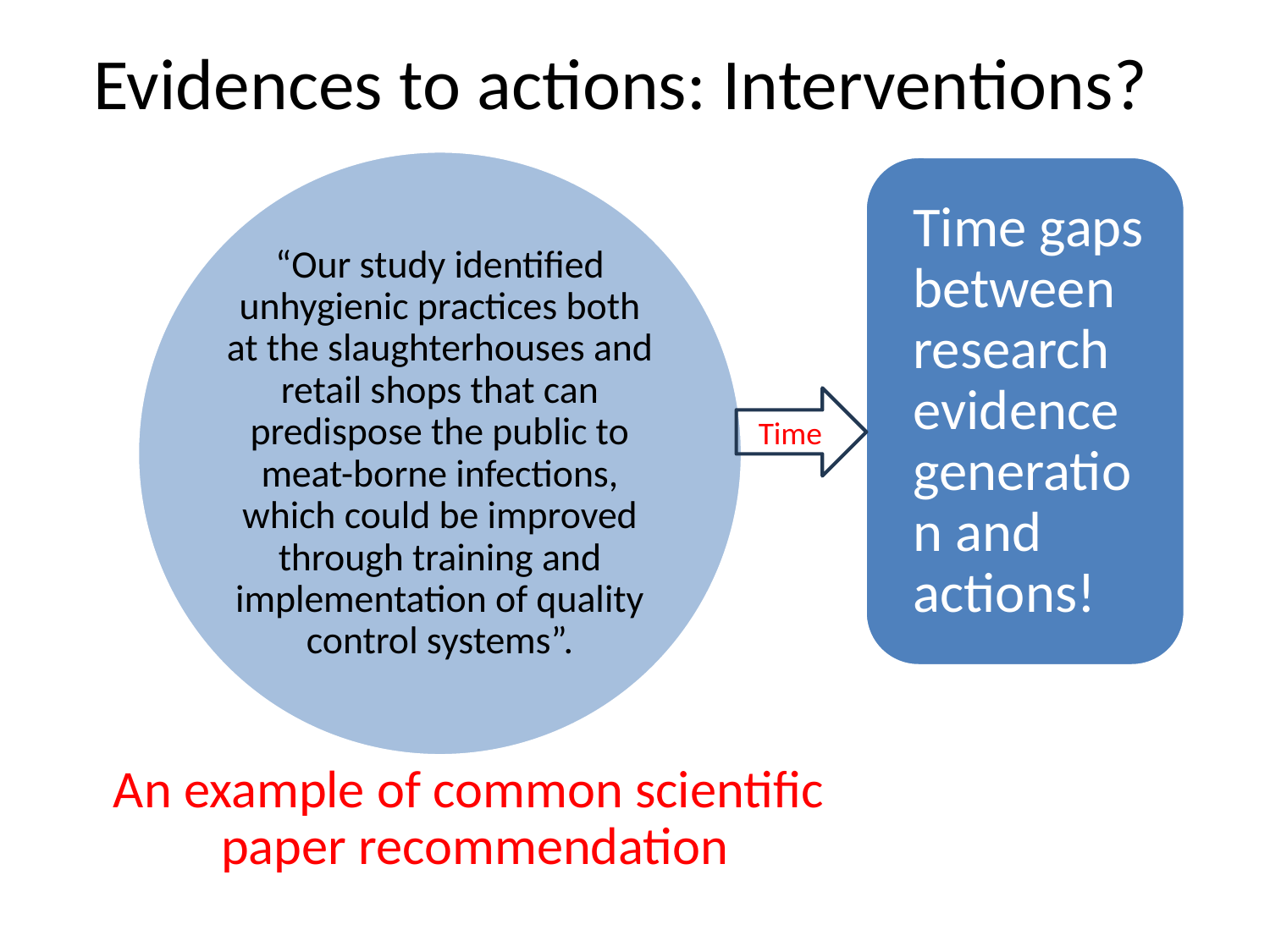

# Evidences to actions: Interventions?
“Our study identified unhygienic practices both at the slaughterhouses and retail shops that can predispose the public to meat-borne infections, which could be improved through training and implementation of quality control systems”.
Time gaps between research evidence generation and actions!
Time
An example of common scientific  paper recommendation